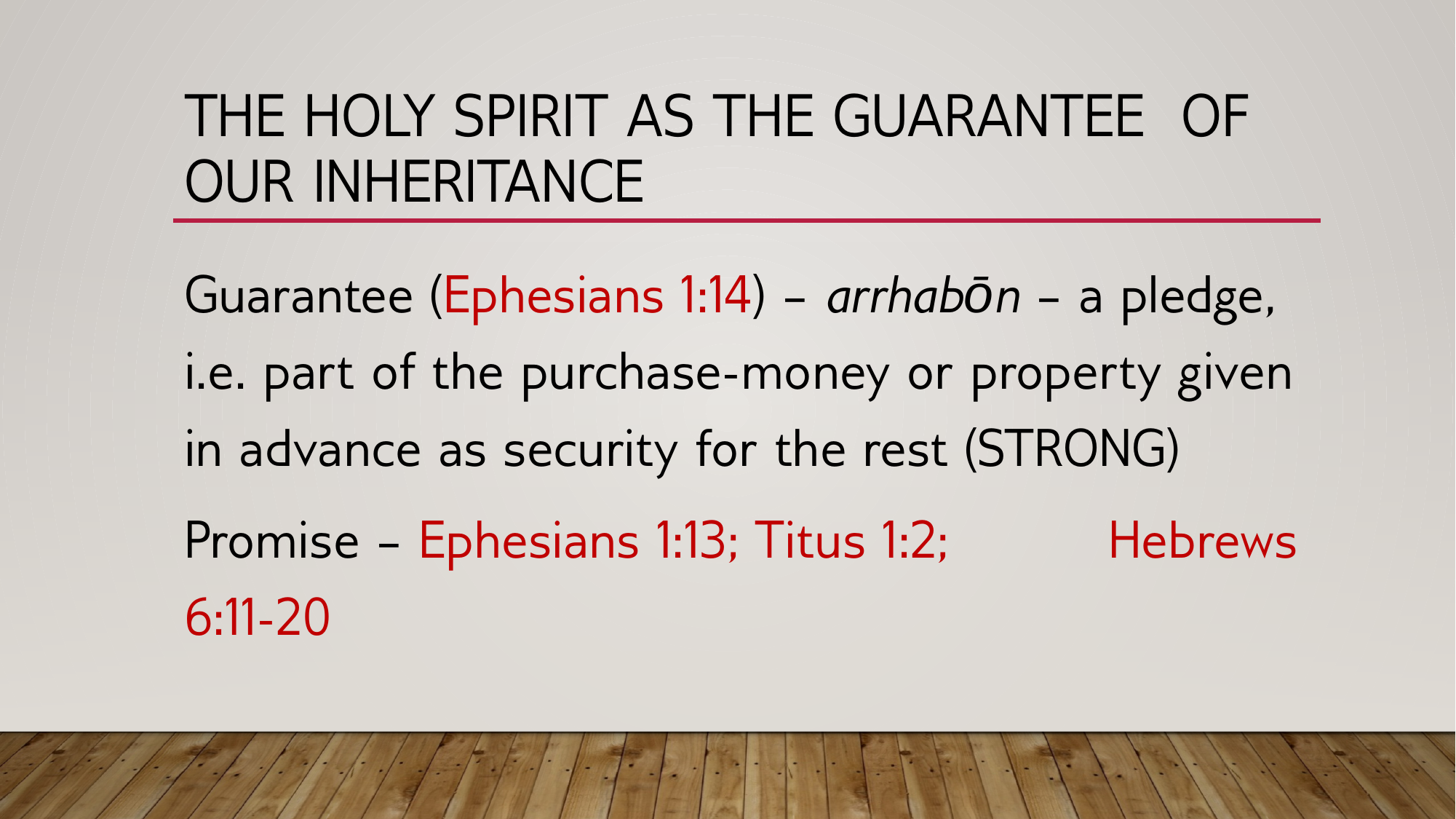

# The Holy Spirit as the Guarantee  of Our Inheritance
Guarantee (Ephesians 1:14) – arrhabōn – a pledge, i.e. part of the purchase-money or property given in advance as security for the rest (STRONG)
Promise – Ephesians 1:13; Titus 1:2;          Hebrews 6:11-20